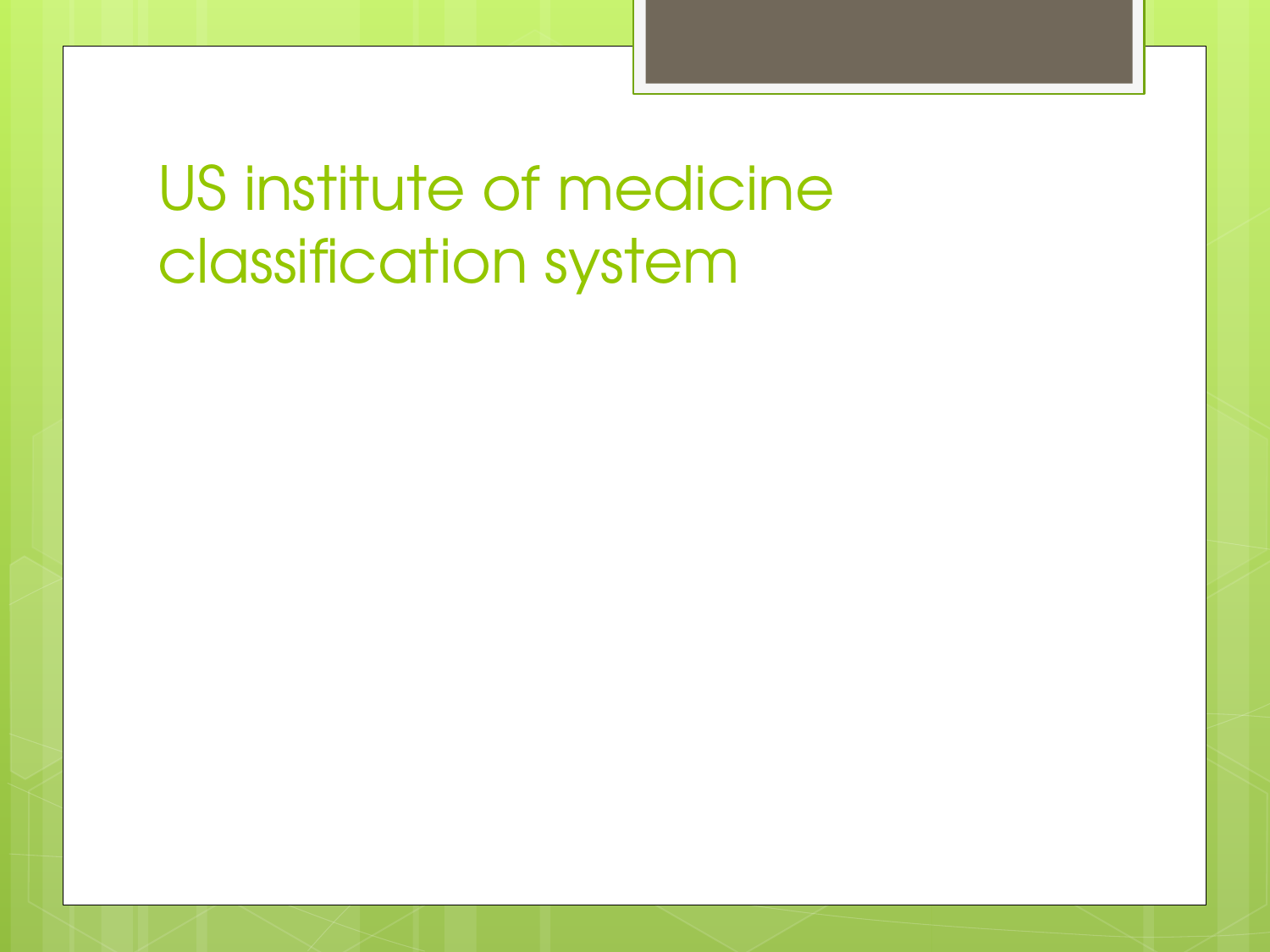

# US institute of medicine classification system